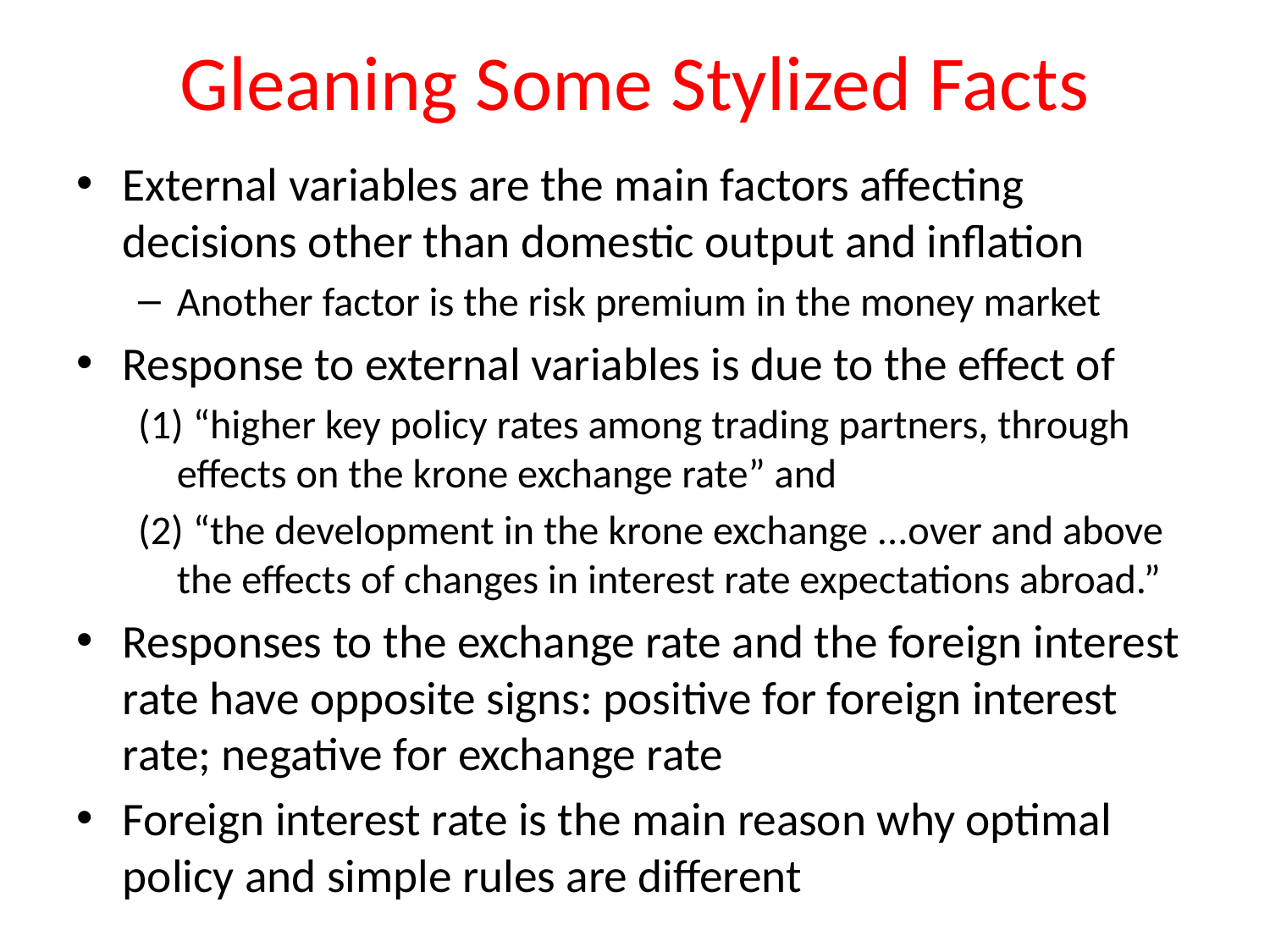

# Gleaning Some Stylized Facts
External variables are the main factors affecting decisions other than domestic output and inflation
Another factor is the risk premium in the money market
Response to external variables is due to the effect of
(1) “higher key policy rates among trading partners, through effects on the krone exchange rate” and
(2) “the development in the krone exchange ...over and above the effects of changes in interest rate expectations abroad.”
Responses to the exchange rate and the foreign interest rate have opposite signs: positive for foreign interest rate; negative for exchange rate
Foreign interest rate is the main reason why optimal policy and simple rules are different